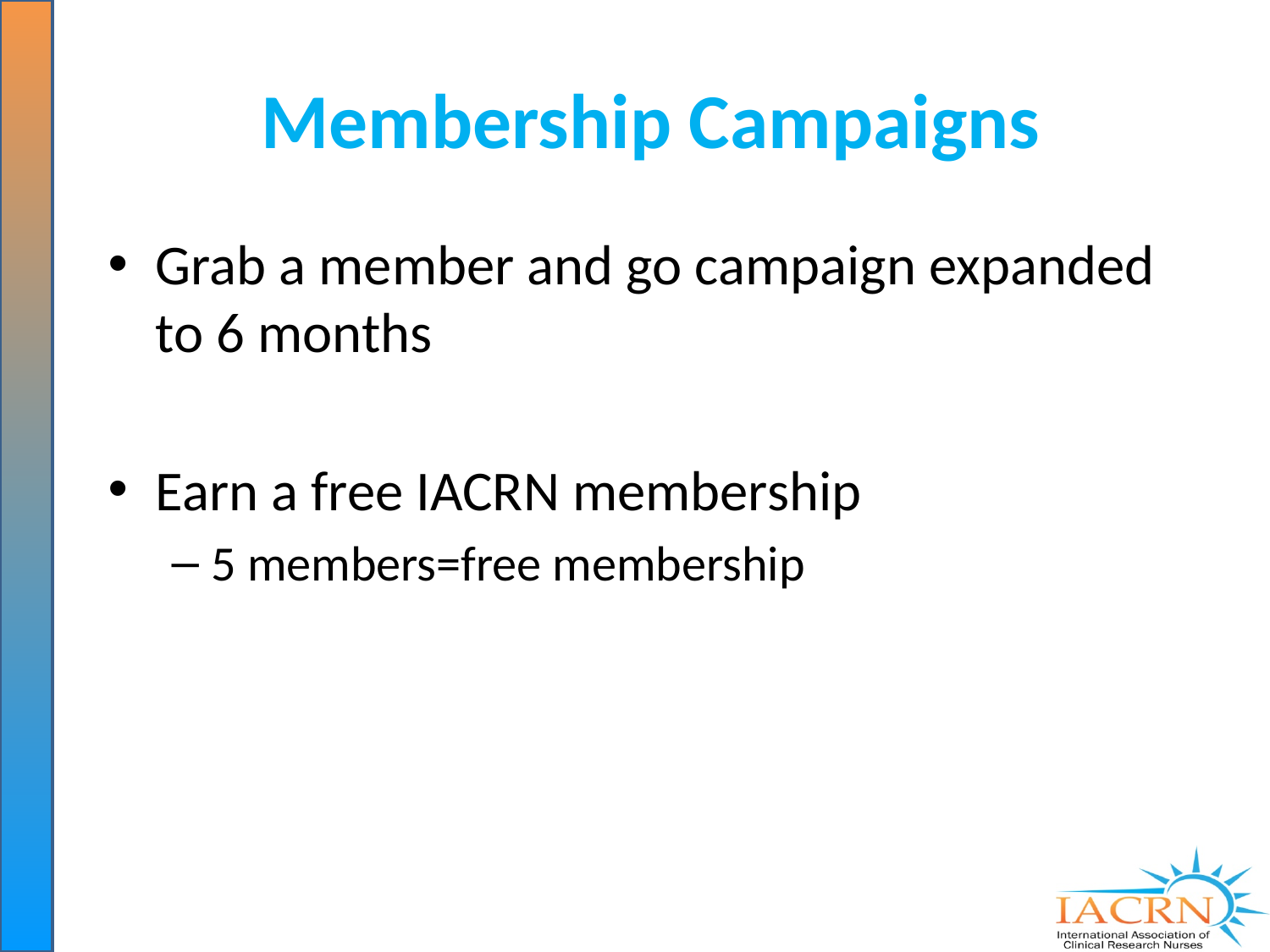

# Membership Campaigns
Grab a member and go campaign expanded to 6 months

Earn a free IACRN membership
5 members=free membership